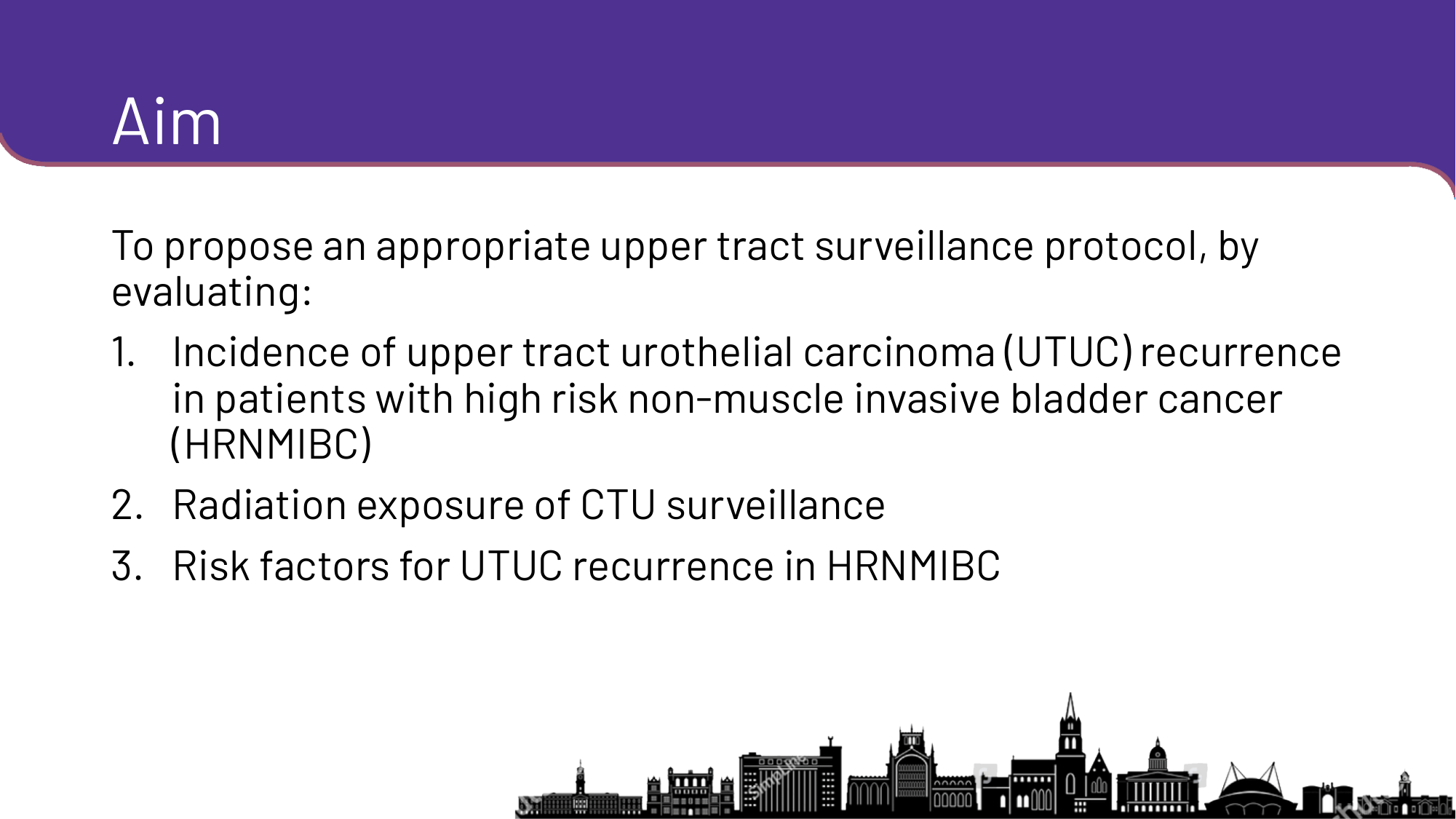

# Aim
To propose an appropriate upper tract surveillance protocol, by evaluating:
Incidence of upper tract urothelial carcinoma (UTUC) recurrence in patients with high risk non-muscle invasive bladder cancer (HRNMIBC)
Radiation exposure of CTU surveillance
Risk factors for UTUC recurrence in HRNMIBC